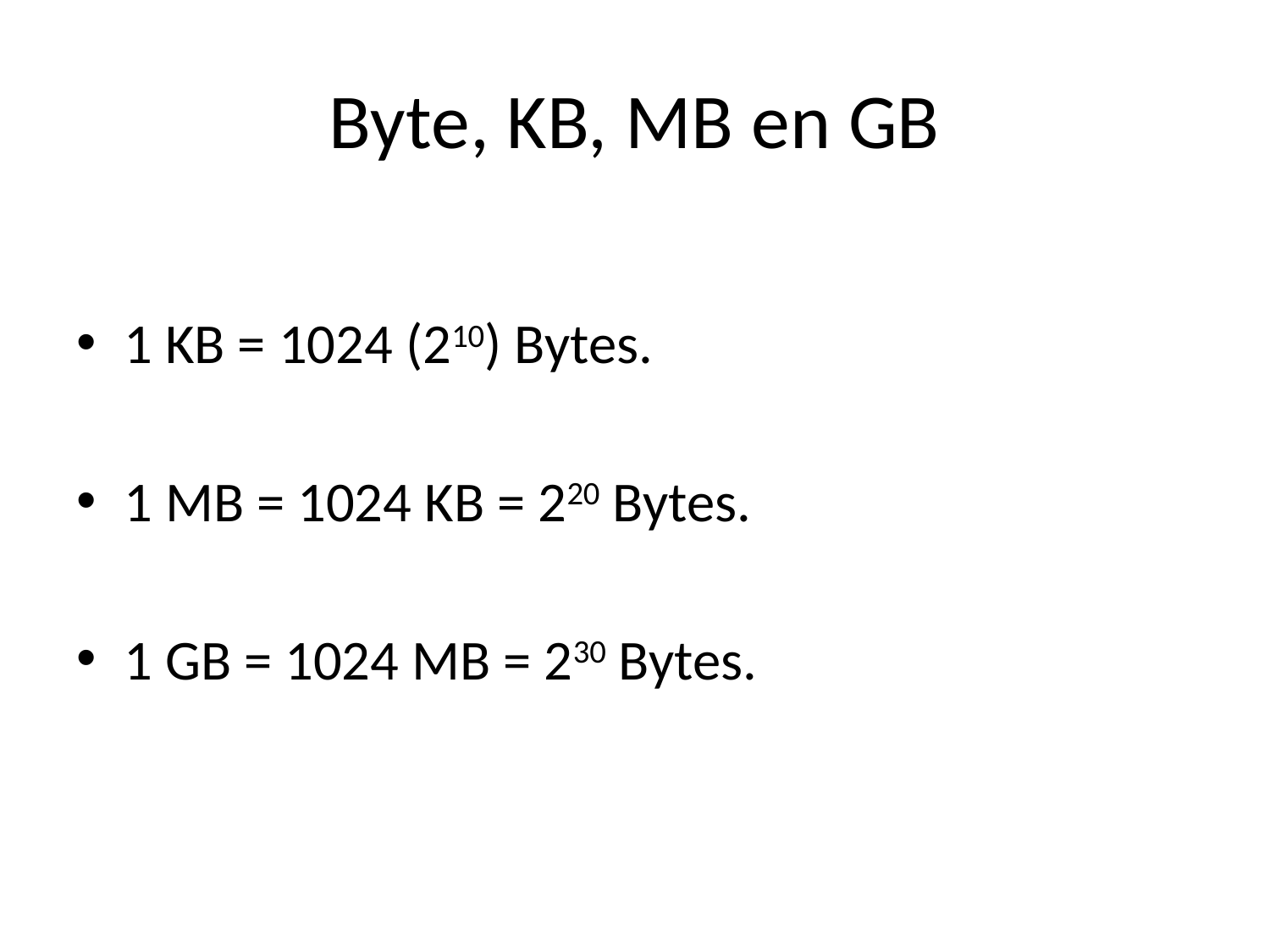

# Byte, KB, MB en GB

1 KB = 1024 (210) Bytes.

1 MB = 1024 KB = 220 Bytes.

1 GB = 1024 MB = 230 Bytes.